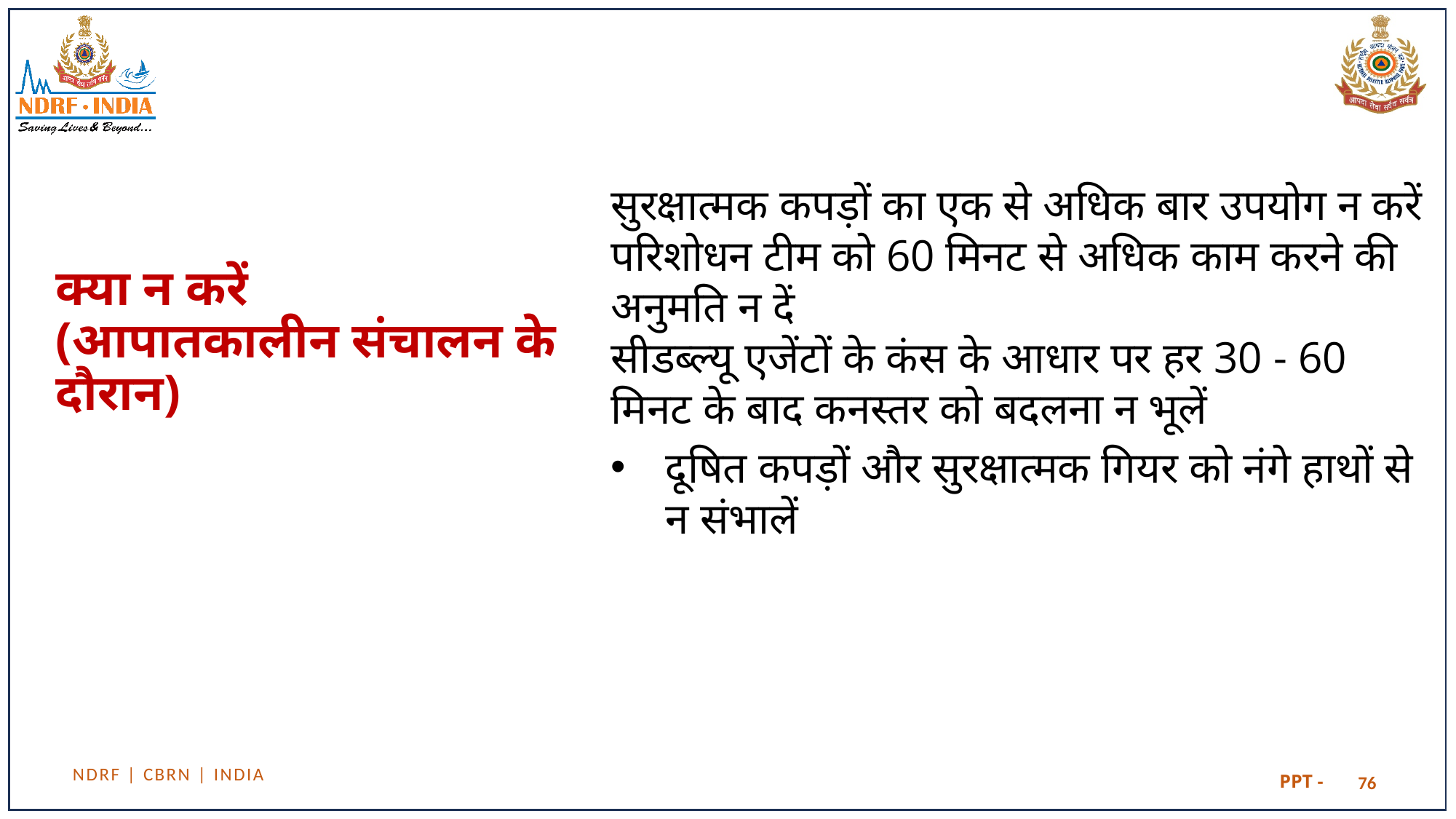

सुरक्षात्मक कपड़ों का एक से अधिक बार उपयोग न करें
परिशोधन टीम को 60 मिनट से अधिक काम करने की अनुमति न दें
सीडब्ल्यू एजेंटों के कंस के आधार पर हर 30 - 60 मिनट के बाद कनस्तर को बदलना न भूलें
दूषित कपड़ों और सुरक्षात्मक गियर को नंगे हाथों से न संभालें
क्या न करें
(आपातकालीन संचालन के दौरान)

76